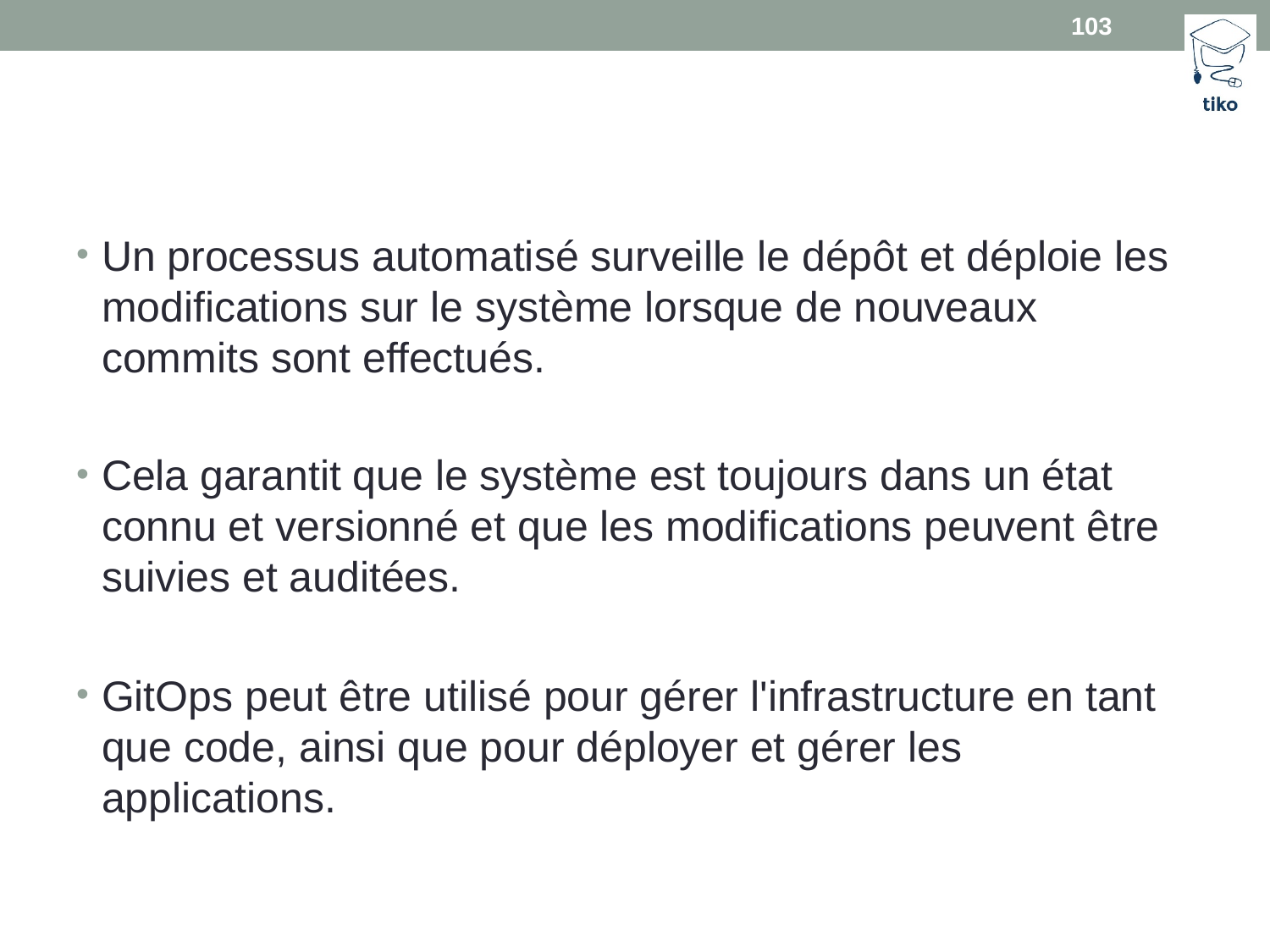

103
#
Un processus automatisé surveille le dépôt et déploie les modifications sur le système lorsque de nouveaux commits sont effectués.

Cela garantit que le système est toujours dans un état connu et versionné et que les modifications peuvent être suivies et auditées.

GitOps peut être utilisé pour gérer l'infrastructure en tant que code, ainsi que pour déployer et gérer les applications.